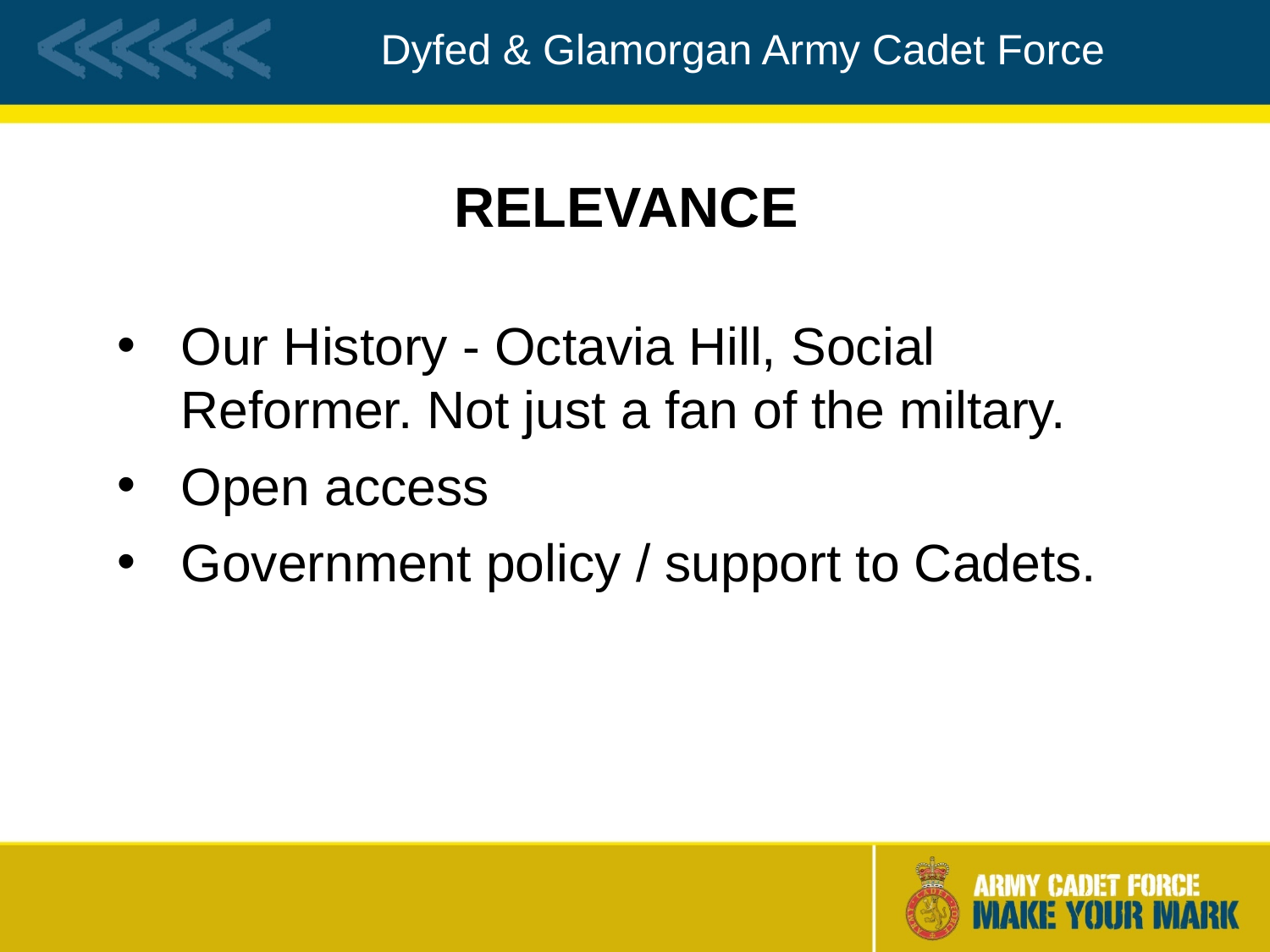

# RELEVANCE
Our History - Octavia Hill, Social Reformer. Not just a fan of the miltary.
Open access
Government policy / support to Cadets.